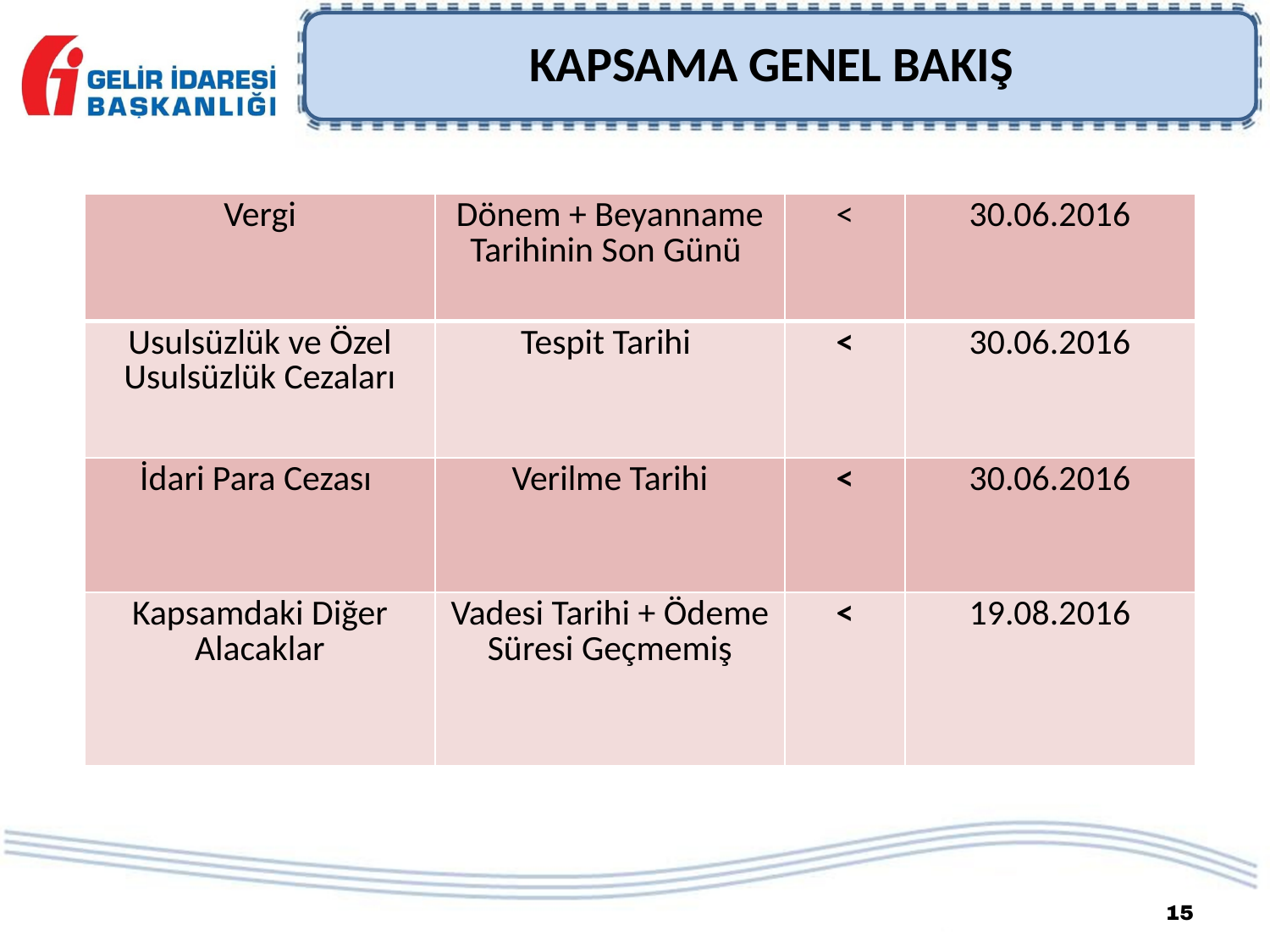

KAPSAMA GENEL BAKIŞ

| Vergi | Dönem + Beyanname Tarihinin Son Günü | < | 30.06.2016 |
| --- | --- | --- | --- |
| Usulsüzlük ve Özel Usulsüzlük Cezaları | Tespit Tarihi | < | 30.06.2016 |
| İdari Para Cezası | Verilme Tarihi | < | 30.06.2016 |
| Kapsamdaki Diğer Alacaklar | Vadesi Tarihi + Ödeme Süresi Geçmemiş | < | 19.08.2016 |
15